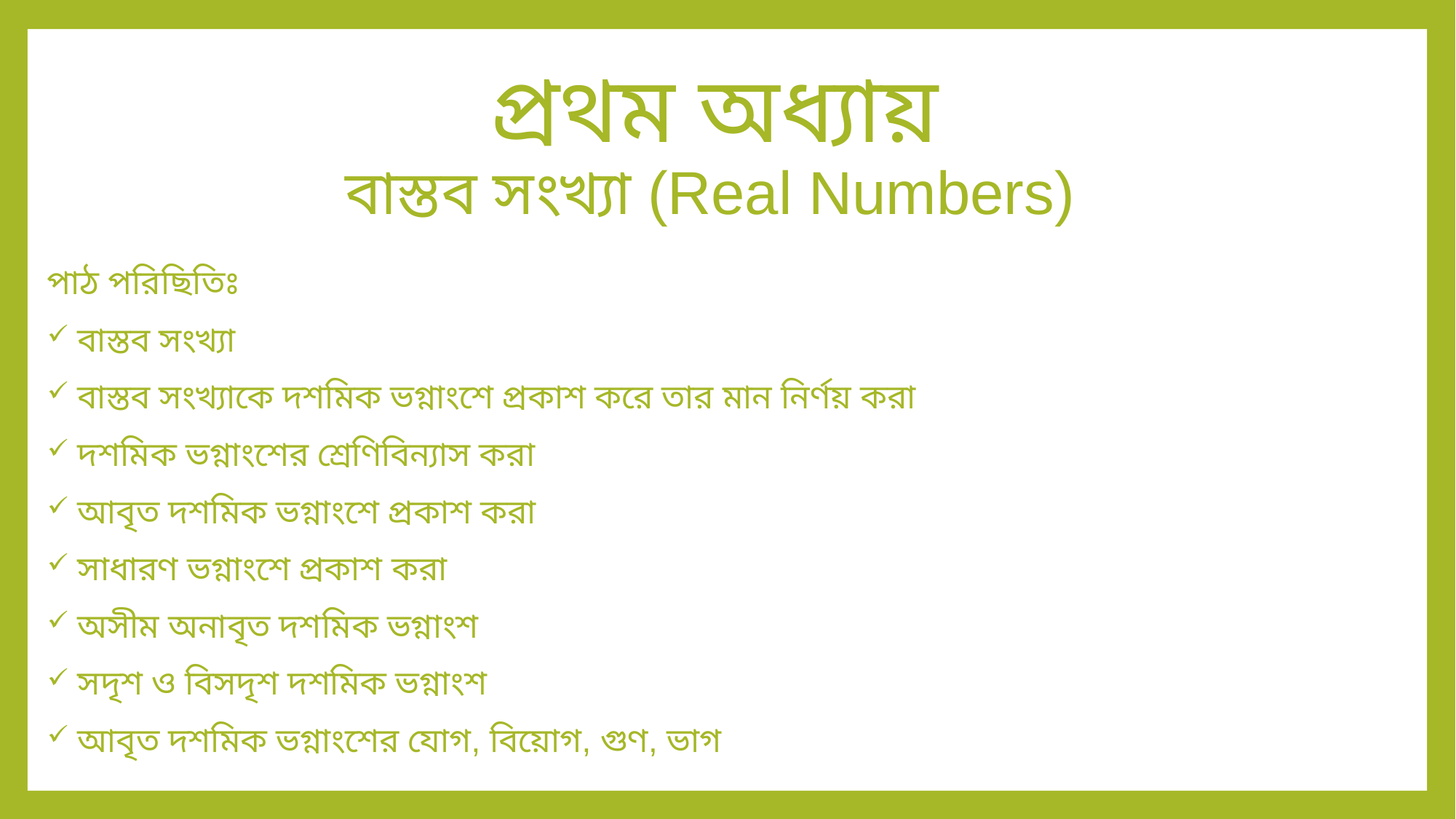

# প্রথম অধ্যায় বাস্তব সংখ্যা (Real Numbers)
পাঠ পরিছিতিঃ
 বাস্তব সংখ্যা
 বাস্তব সংখ্যাকে দশমিক ভগ্নাংশে প্রকাশ করে তার মান নির্ণয় করা
 দশমিক ভগ্নাংশের শ্রেণিবিন্যাস করা
 আবৃত দশমিক ভগ্নাংশে প্রকাশ করা
 সাধারণ ভগ্নাংশে প্রকাশ করা
 অসীম অনাবৃত দশমিক ভগ্নাংশ
 সদৃশ ও বিসদৃশ দশমিক ভগ্নাংশ
 আবৃত দশমিক ভগ্নাংশের যোগ, বিয়োগ, গুণ, ভাগ